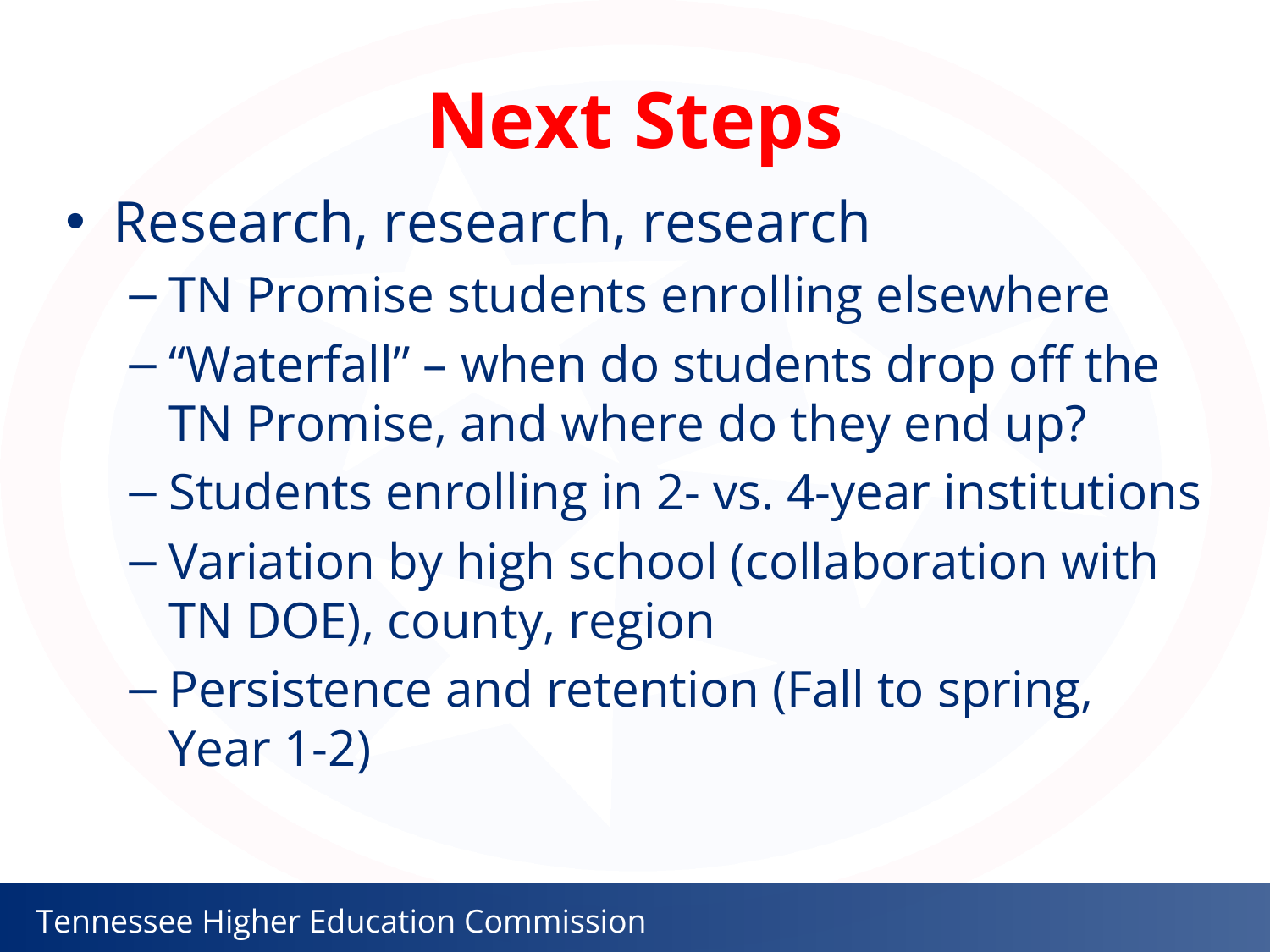

# Next Steps
Research, research, research
TN Promise students enrolling elsewhere
“Waterfall” – when do students drop off the TN Promise, and where do they end up?
Students enrolling in 2- vs. 4-year institutions
Variation by high school (collaboration with TN DOE), county, region
Persistence and retention (Fall to spring, Year 1-2)